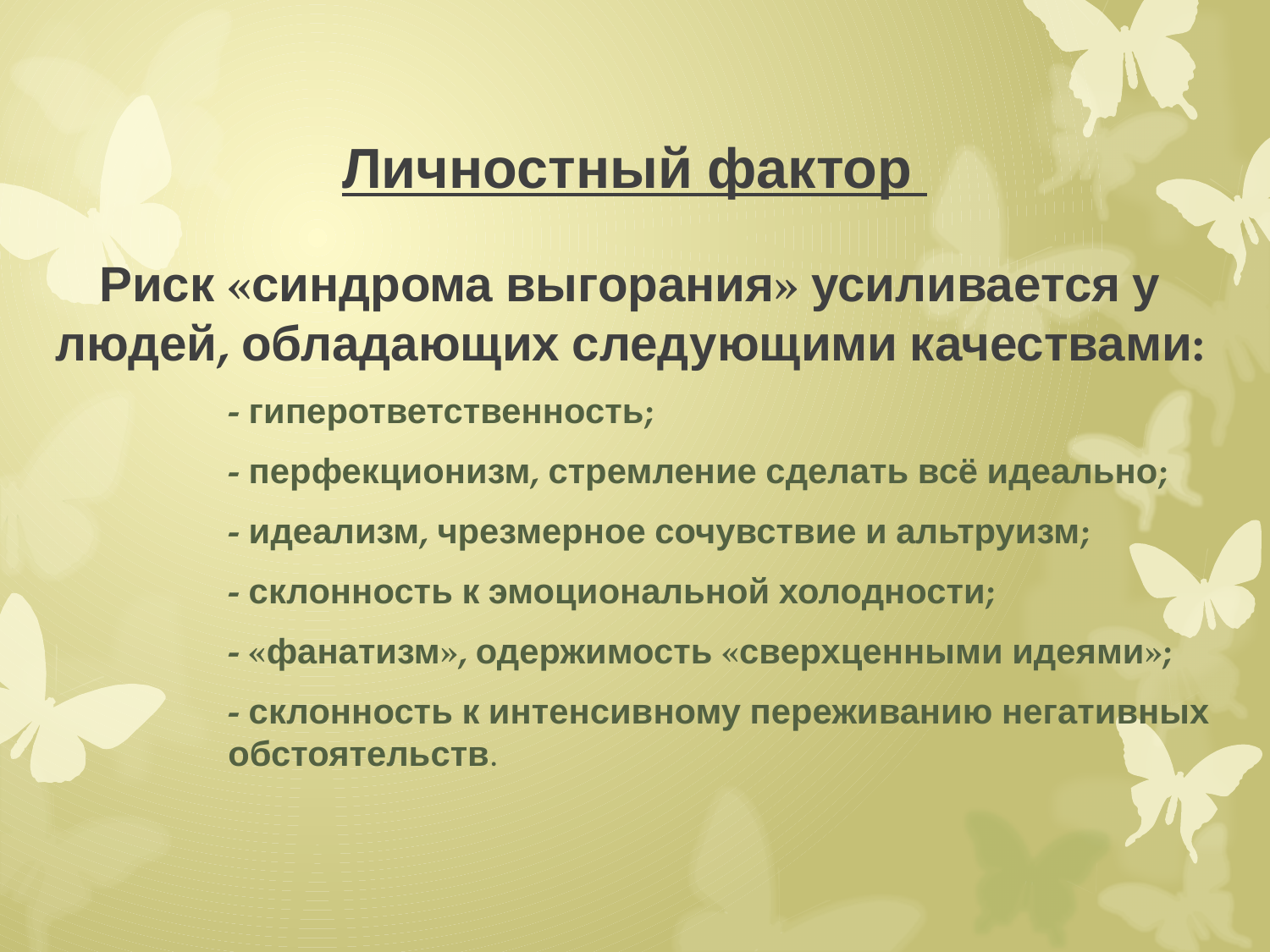

# Личностный фактор
Риск «синдрома выгорания» усиливается у людей, обладающих следующими качествами:
- гиперответственность;
- перфекционизм, стремление сделать всё идеально;
- идеализм, чрезмерное сочувствие и альтруизм;
- склонность к эмоциональной холодности;
- «фанатизм», одержимость «сверхценными идеями»;
- склонность к интенсивному переживанию негативных обстоятельств.